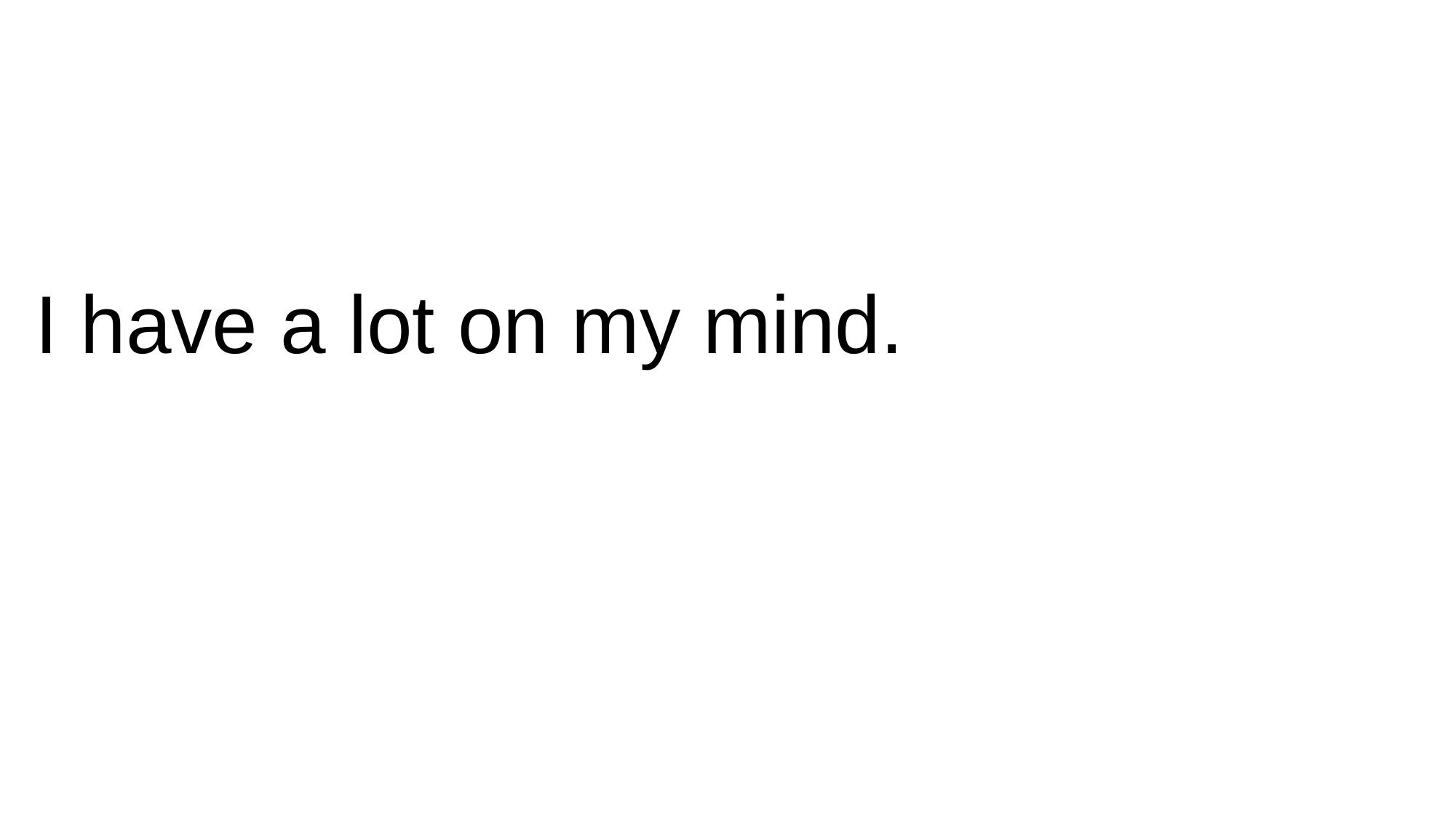

I have a lot on my mind.